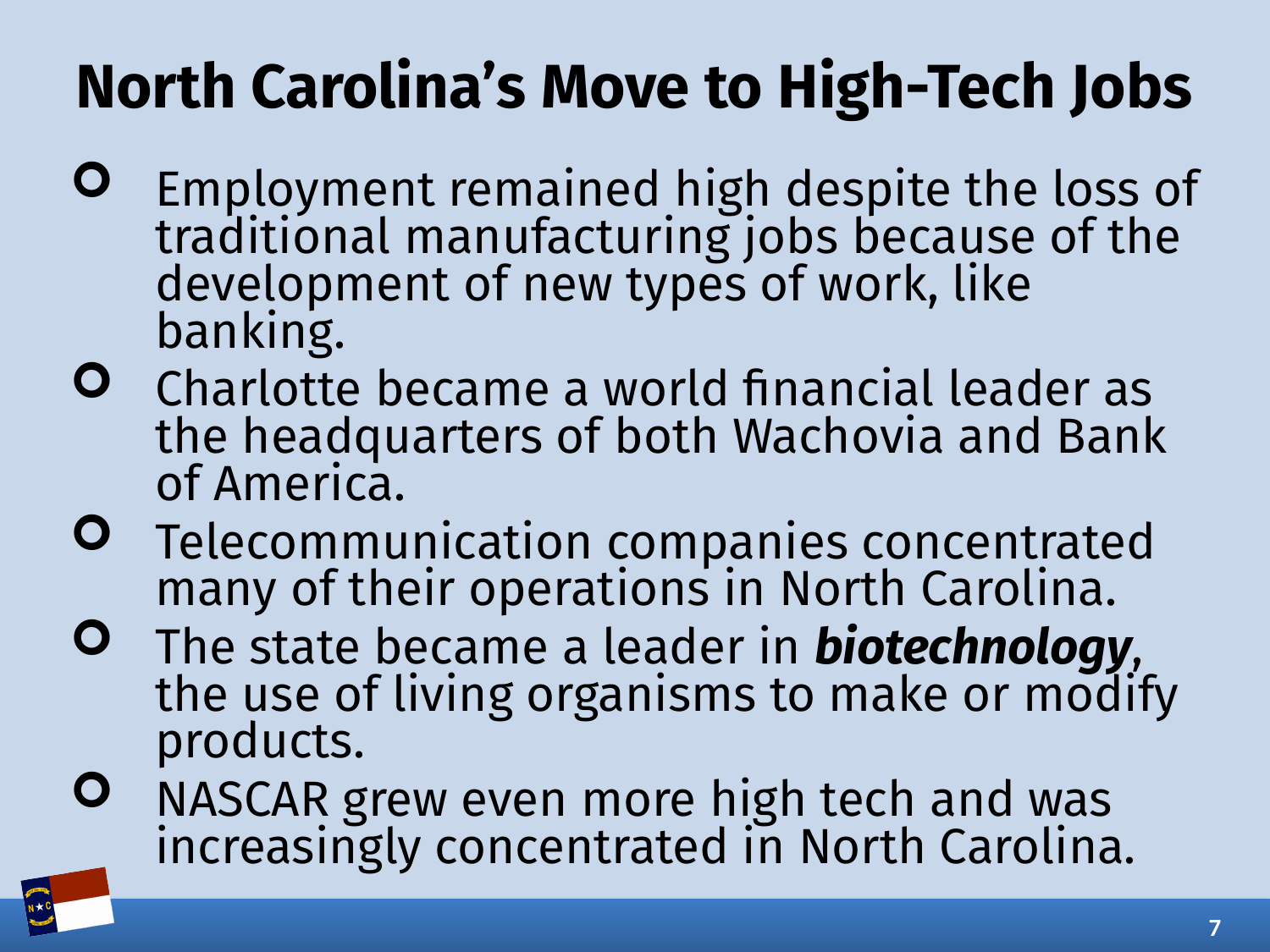

# North Carolina’s Move to High-Tech Jobs
Employment remained high despite the loss of traditional manufacturing jobs because of the development of new types of work, like banking.
Charlotte became a world financial leader as the headquarters of both Wachovia and Bank of America.
Telecommunication companies concentrated many of their operations in North Carolina.
The state became a leader in biotechnology, the use of living organisms to make or modify products.
NASCAR grew even more high tech and was increasingly concentrated in North Carolina.
7